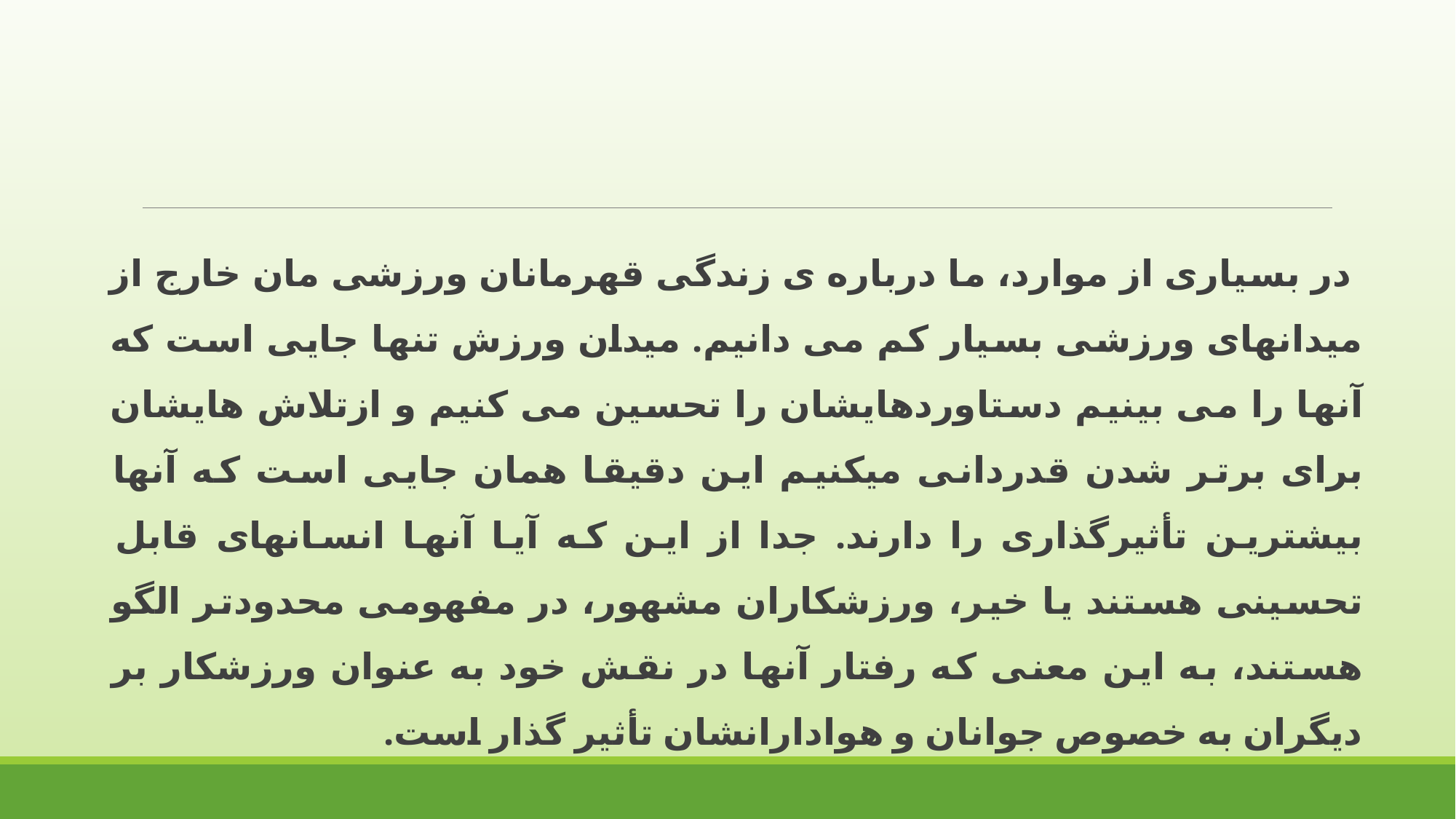

در بسیاری از موارد، ما درباره ی زندگی قهرمانان ورزشی مان خارج از میدانهای ورزشی بسیار کم می دانیم. میدان ورزش تنها جایی است که آنها را می بینیم دستاوردهایشان را تحسین می کنیم و ازتلاش هایشان برای برتر شدن قدردانی میکنیم این دقیقا همان جایی است که آنها بیشترین تأثیرگذاری را دارند. جدا از این که آیا آنها انسانهای قابل تحسینی هستند یا خیر، ورزشکاران مشهور، در مفهومی محدودتر الگو هستند، به این معنی که رفتار آنها در نقش خود به عنوان ورزشکار بر دیگران به خصوص جوانان و هوادارانشان تأثیر گذار است.